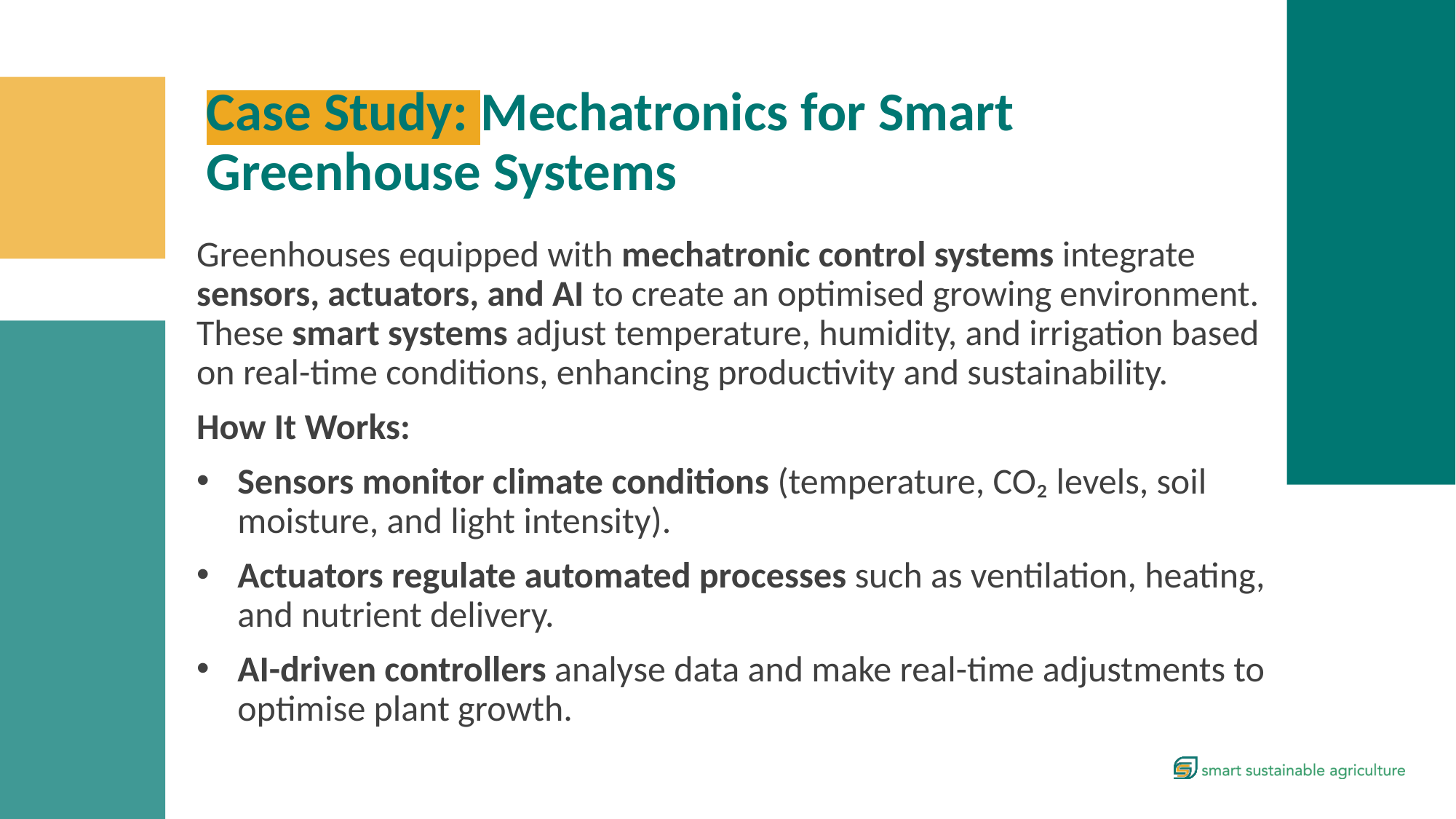

Case Study: Mechatronics for Smart Greenhouse Systems
Greenhouses equipped with mechatronic control systems integrate sensors, actuators, and AI to create an optimised growing environment. These smart systems adjust temperature, humidity, and irrigation based on real-time conditions, enhancing productivity and sustainability.
How It Works:
Sensors monitor climate conditions (temperature, CO₂ levels, soil moisture, and light intensity).
Actuators regulate automated processes such as ventilation, heating, and nutrient delivery.
AI-driven controllers analyse data and make real-time adjustments to optimise plant growth.